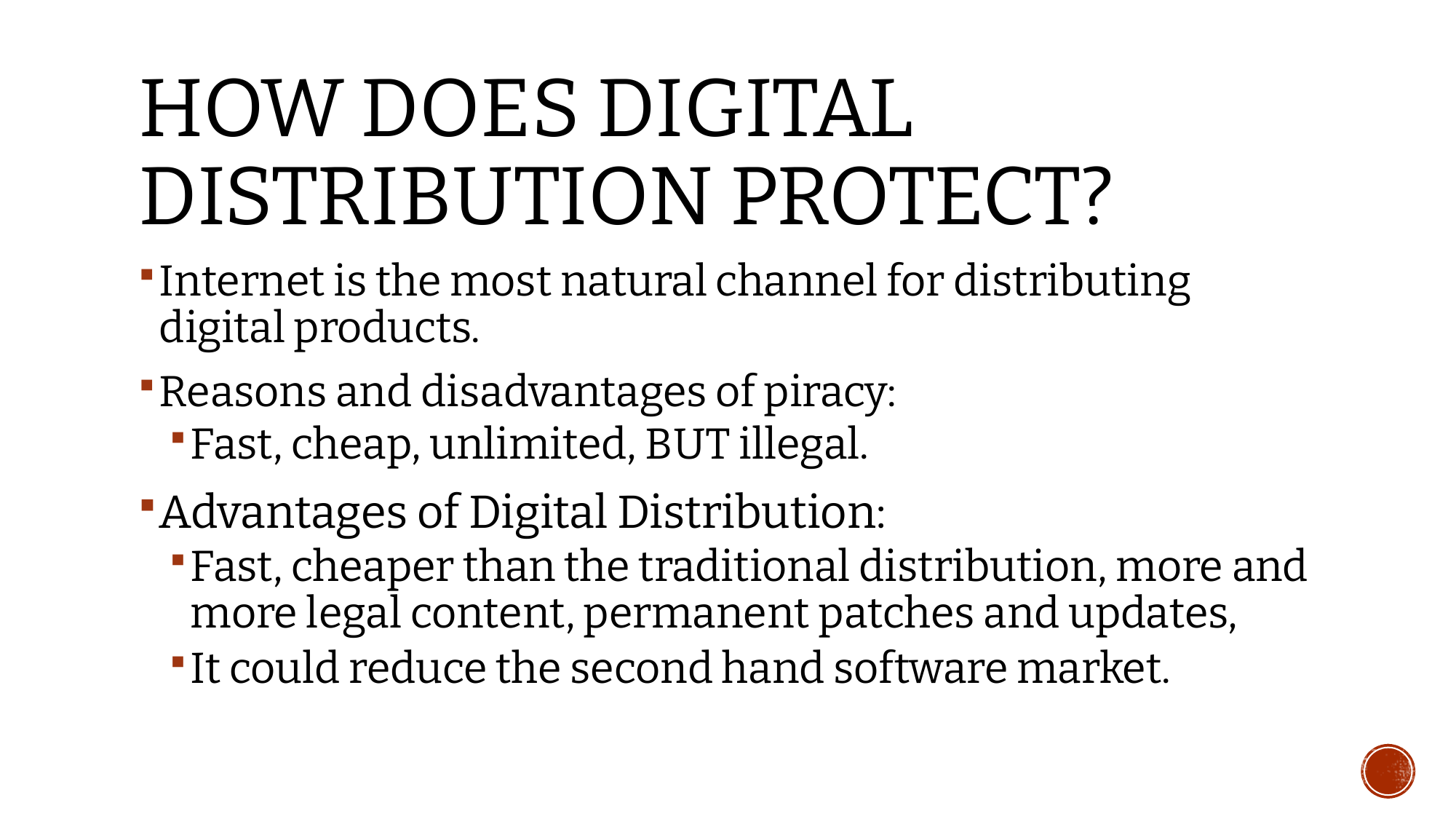

# How does DIGITAL Distribution protect?
Internet is the most natural channel for distributing digital products.
Reasons and disadvantages of piracy:
Fast, cheap, unlimited, BUT illegal.
Advantages of Digital Distribution:
Fast, cheaper than the traditional distribution, more and more legal content, permanent patches and updates,
It could reduce the second hand software market.